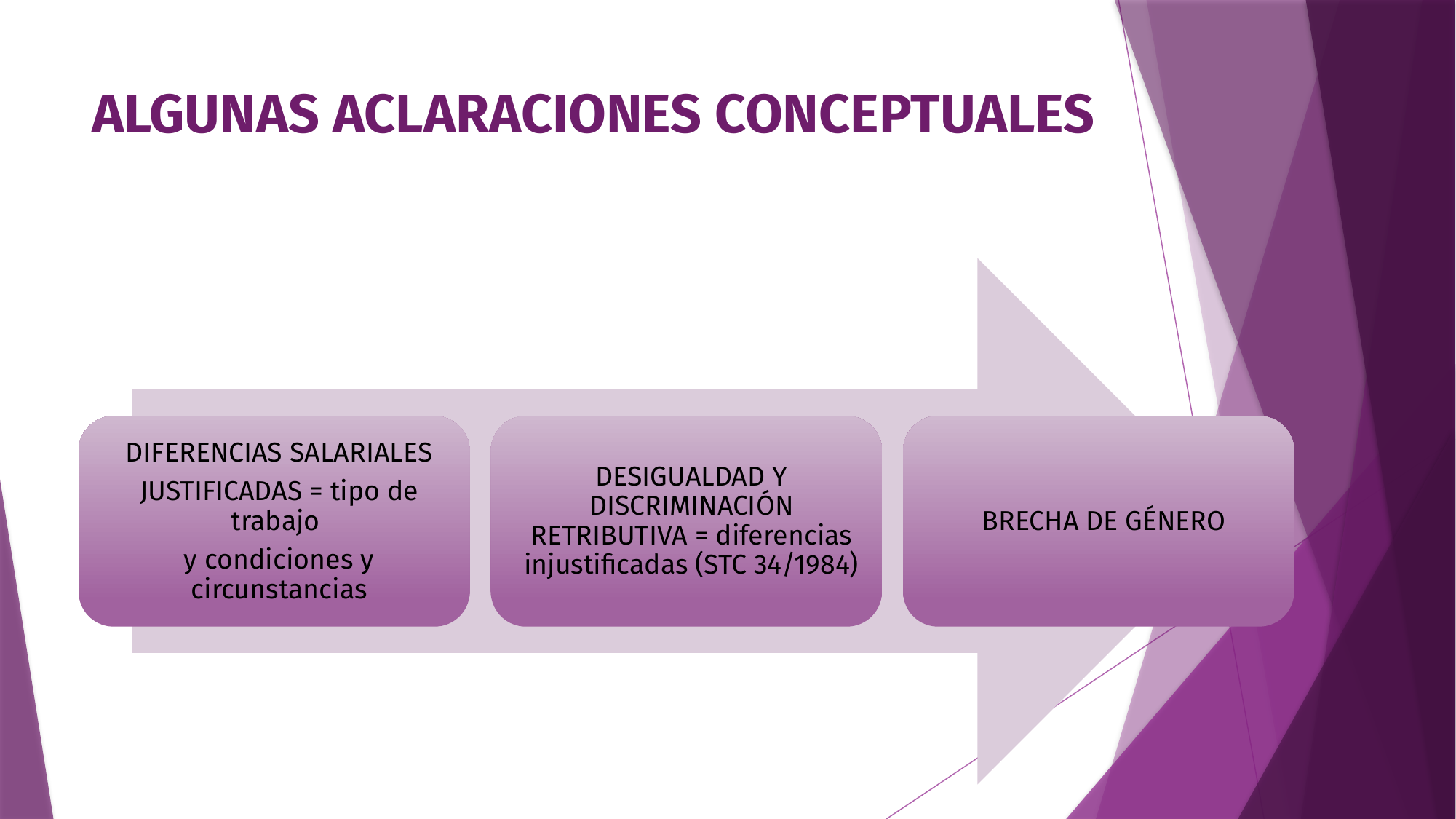

# ALGUNAS ACLARACIONES CONCEPTUALES
DIFERENCIAS SALARIALES
JUSTIFICADAS = tipo de trabajo
y condiciones y circunstancias
DESIGUALDAD Y DISCRIMINACIÓN RETRIBUTIVA = diferencias injustificadas (STC 34/1984)
BRECHA DE GÉNERO